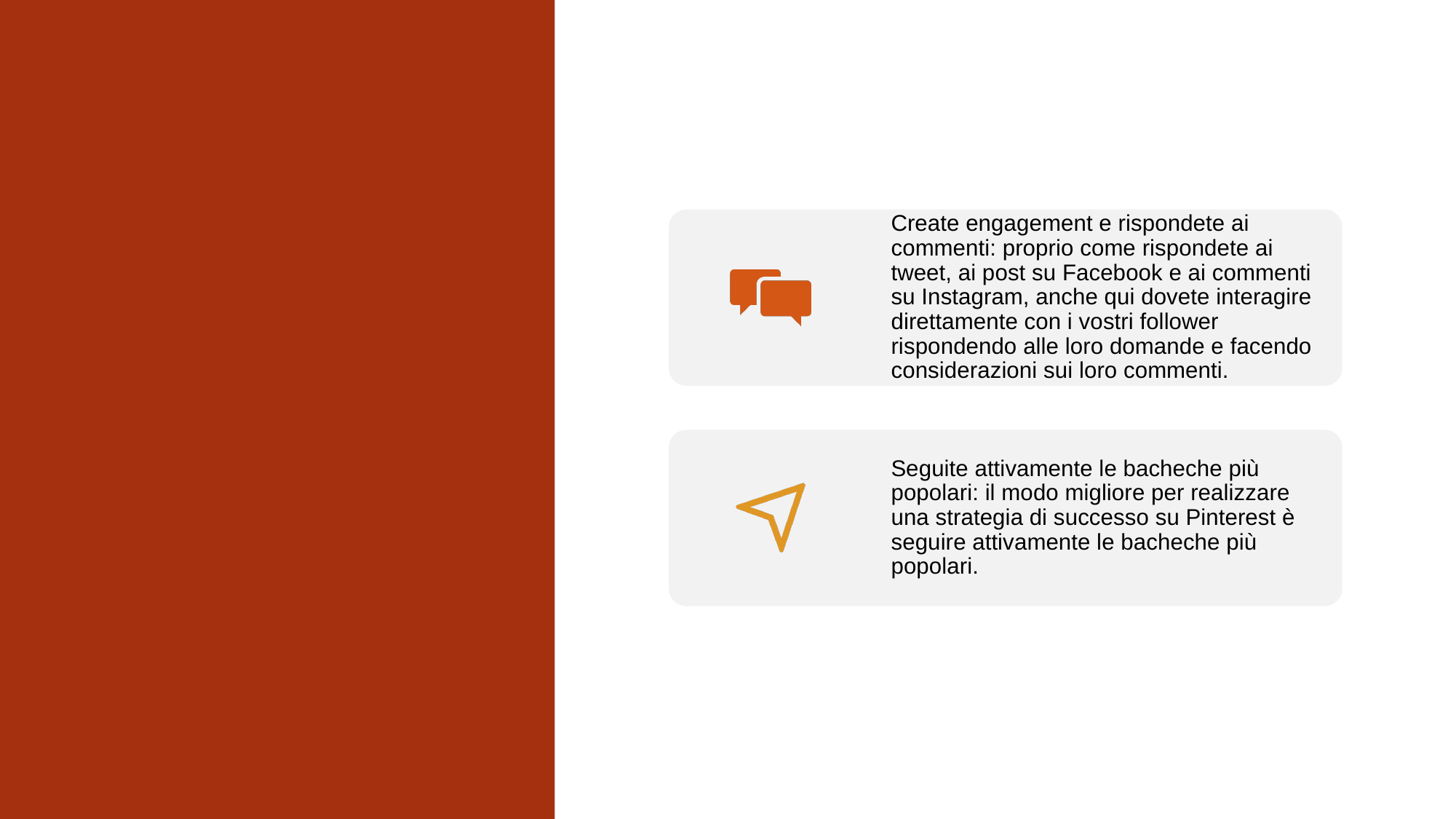

Create engagement e rispondete ai commenti: proprio come rispondete ai tweet, ai post su Facebook e ai commenti su Instagram, anche qui dovete interagire direttamente con i vostri follower rispondendo alle loro domande e facendo considerazioni sui loro commenti.
Seguite attivamente le bacheche più popolari: il modo migliore per realizzare una strategia di successo su Pinterest è seguire attivamente le bacheche più popolari.